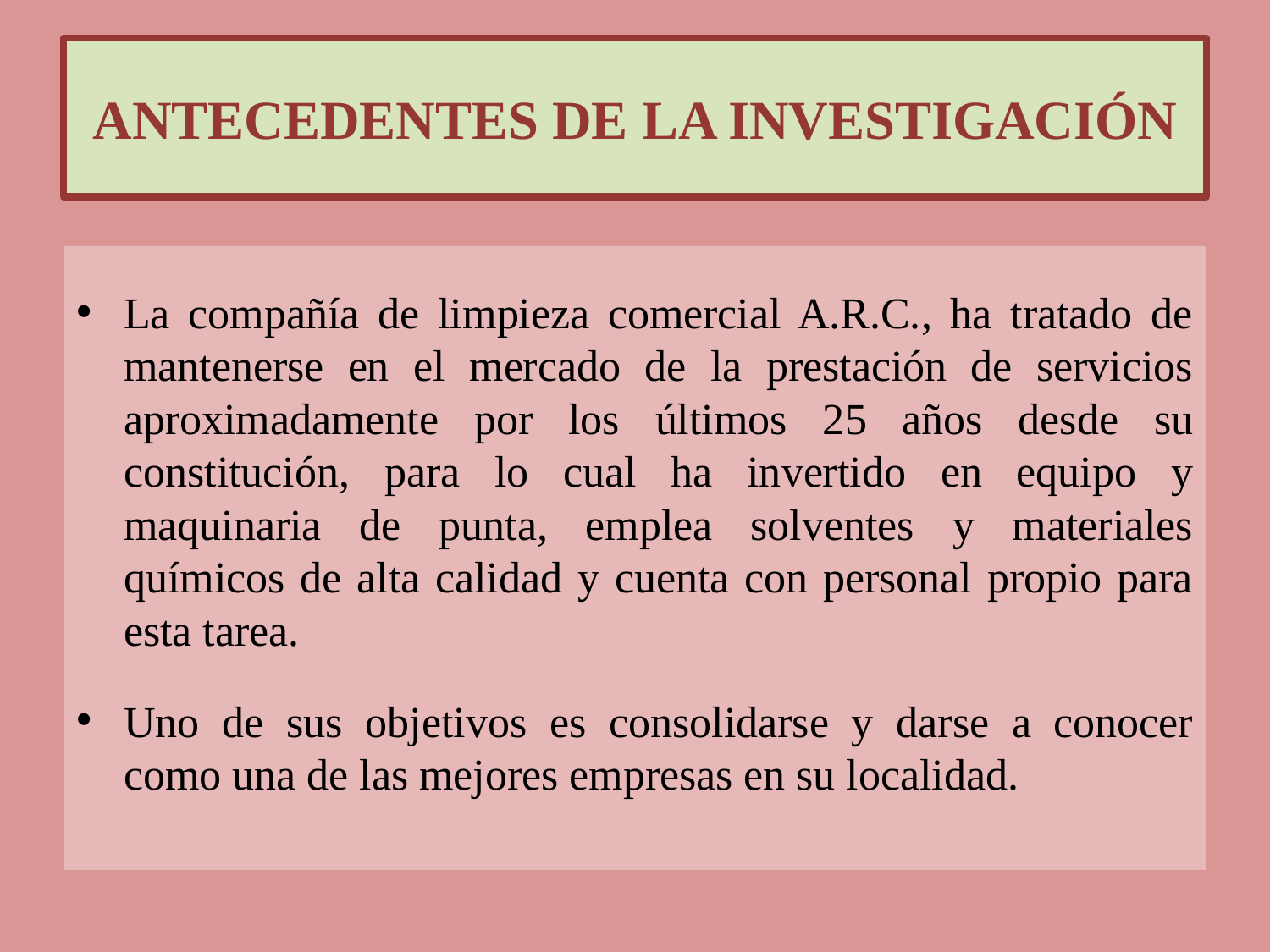

# ANTECEDENTES DE LA INVESTIGACIÓN

La compañía de limpieza comercial A.R.C., ha tratado de mantenerse en el mercado de la prestación de servicios aproximadamente por los últimos 25 años desde su constitución, para lo cual ha invertido en equipo y maquinaria de punta, emplea solventes y materiales químicos de alta calidad y cuenta con personal propio para esta tarea.

Uno de sus objetivos es consolidarse y darse a conocer como una de las mejores empresas en su localidad.